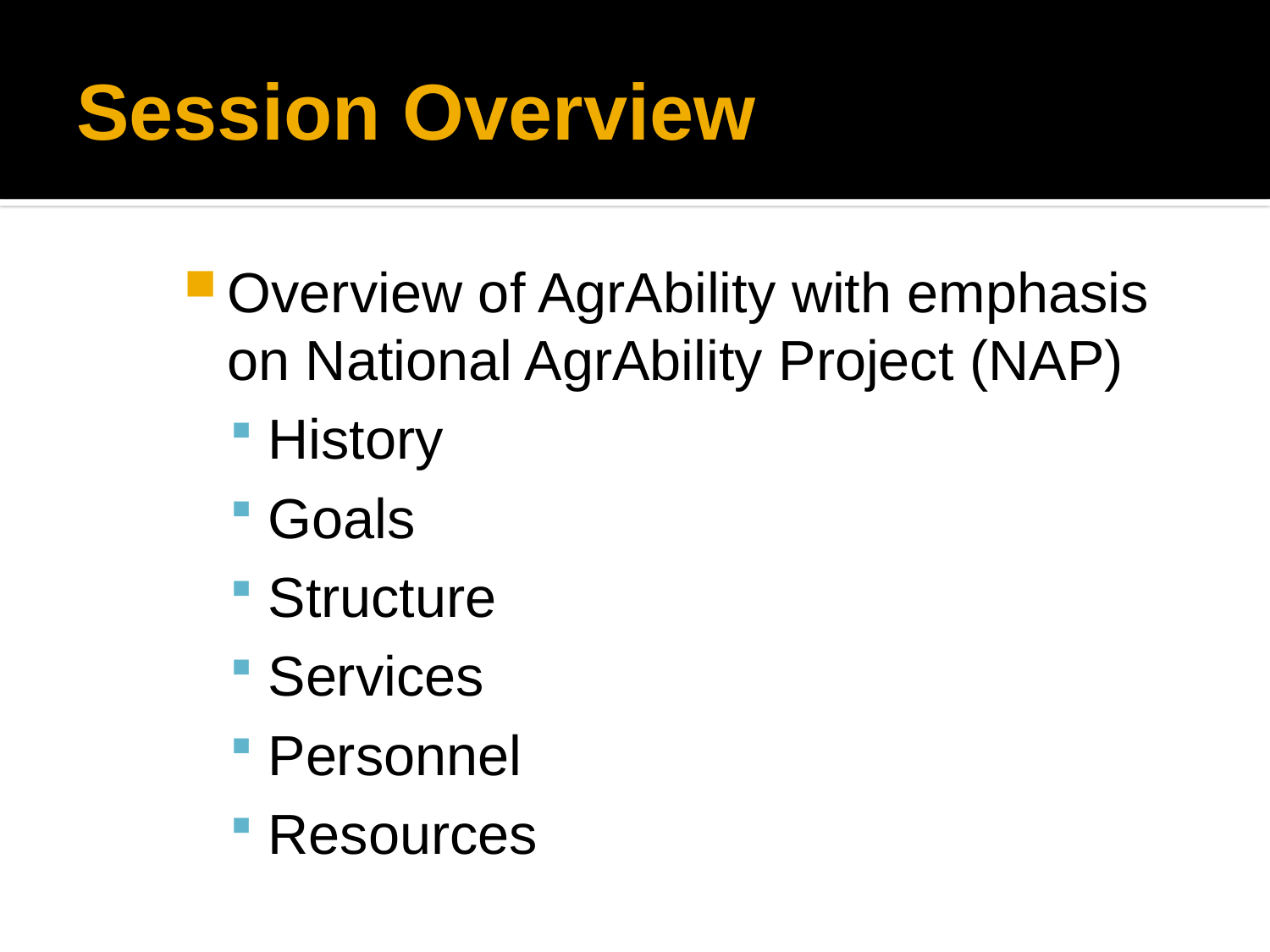

# Session Overview
Overview of AgrAbility with emphasis on National AgrAbility Project (NAP)
History
Goals
Structure
Services
Personnel
Resources